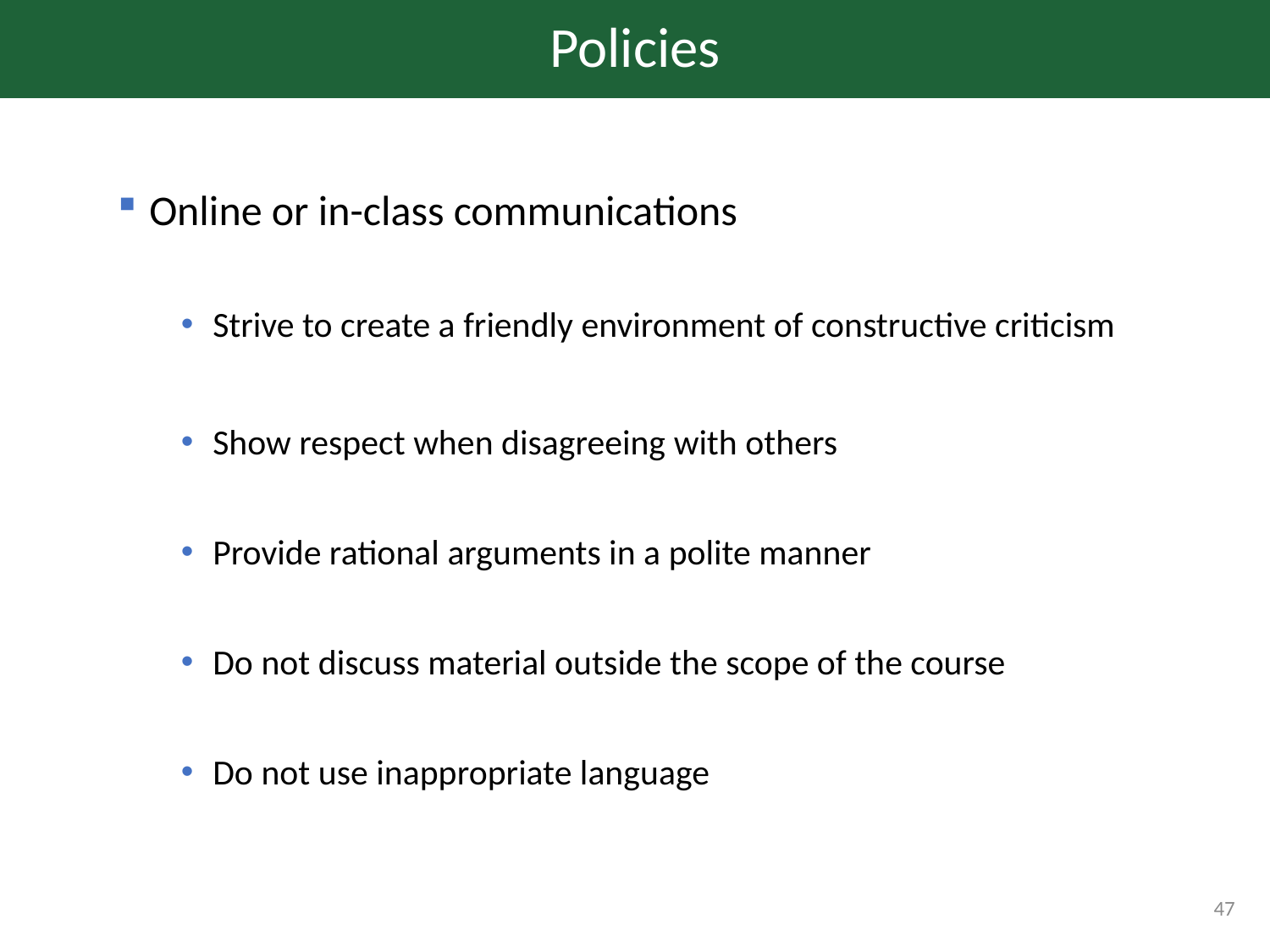

# Policies
Online or in-class communications

Strive to create a friendly environment of constructive criticism

Show respect when disagreeing with others

Provide rational arguments in a polite manner

Do not discuss material outside the scope of the course

Do not use inappropriate language

47